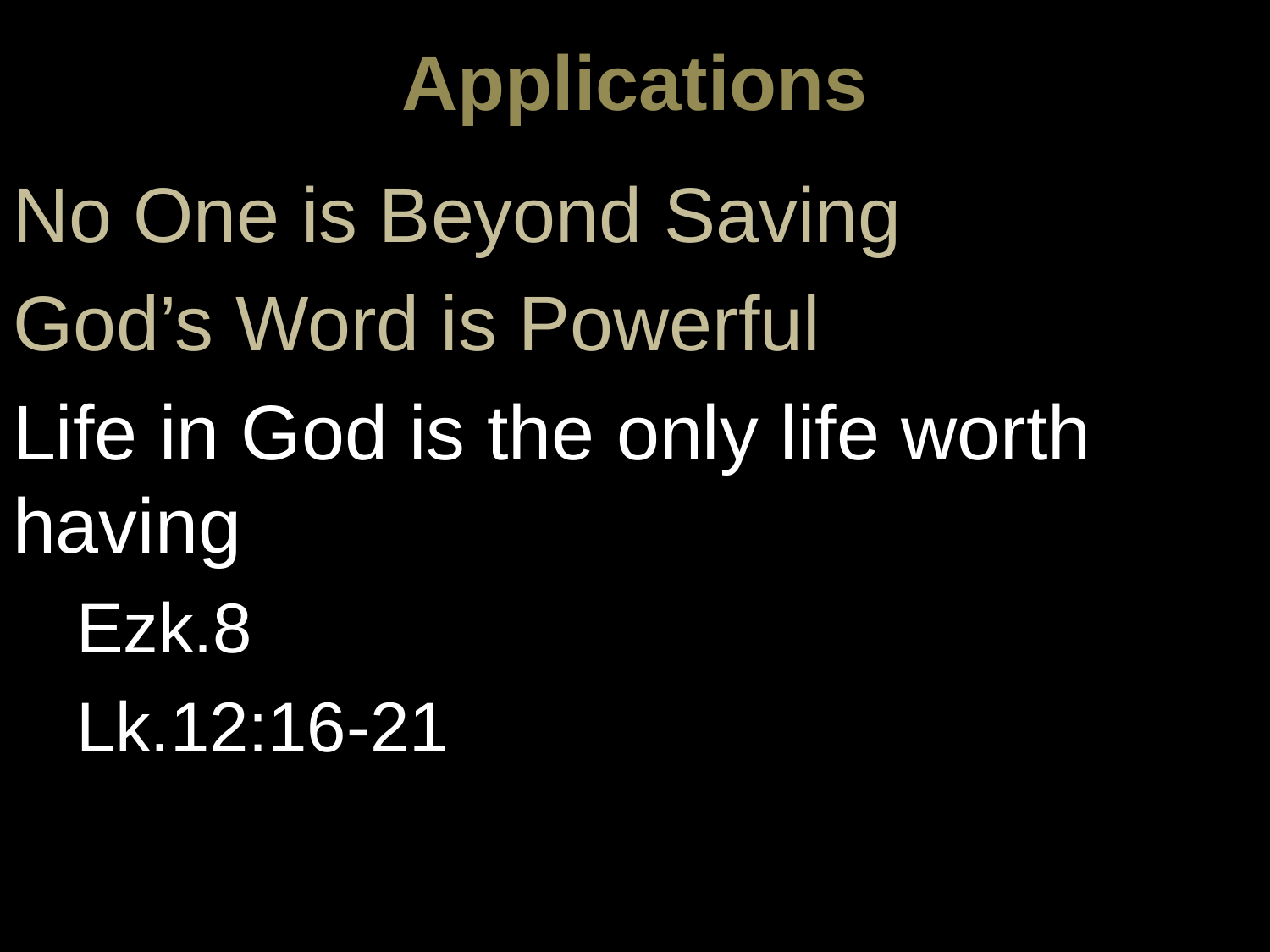

# Applications
No One is Beyond Saving
God’s Word is Powerful
Life in God is the only life worth having
Ezk.8
Lk.12:16-21